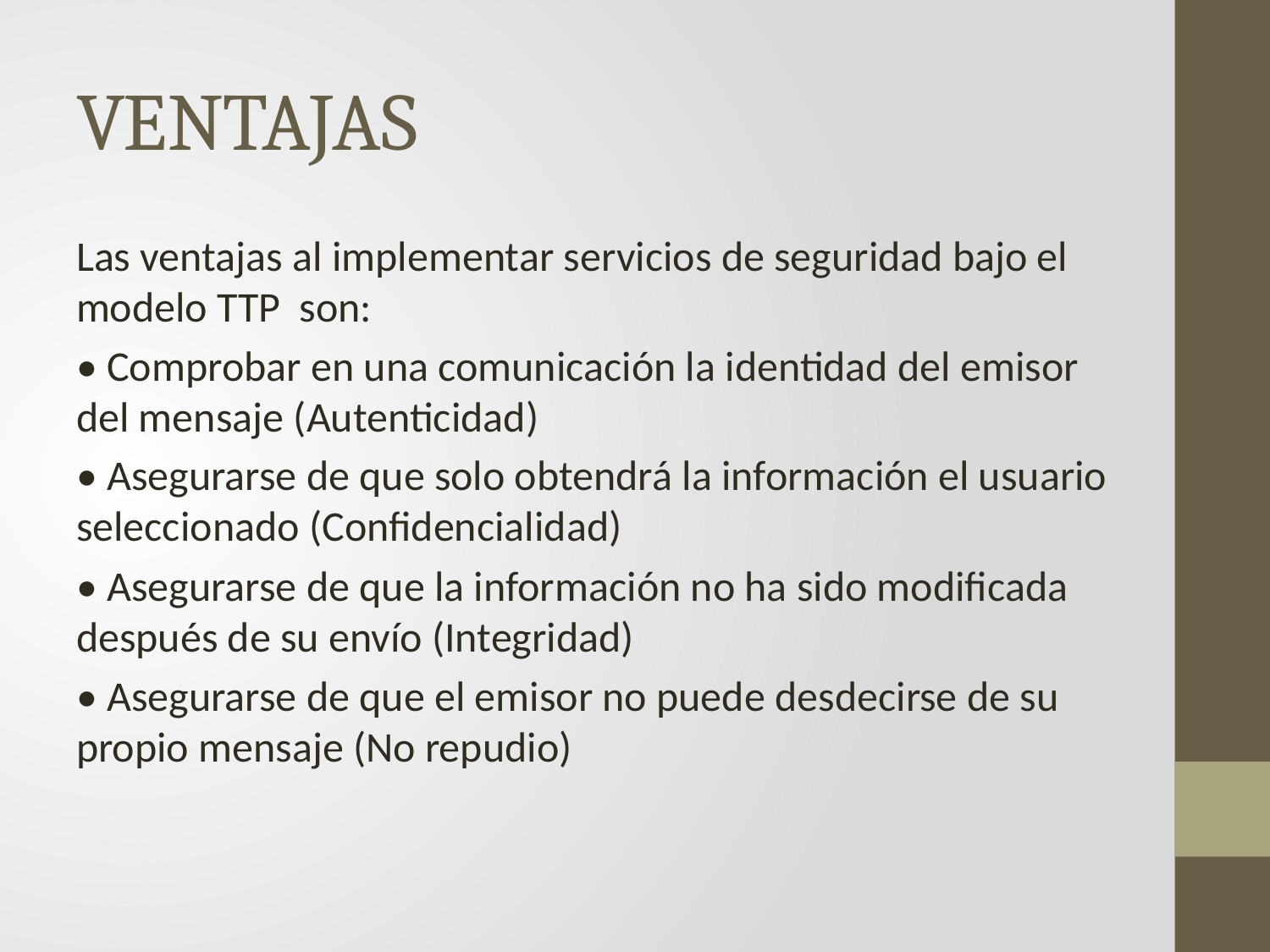

# VENTAJAS
Las ventajas al implementar servicios de seguridad bajo el modelo TTP  son:
• Comprobar en una comunicación la identidad del emisor del mensaje (Autenticidad)
• Asegurarse de que solo obtendrá la información el usuario seleccionado (Confidencialidad)
• Asegurarse de que la información no ha sido modificada después de su envío (Integridad)
• Asegurarse de que el emisor no puede desdecirse de su propio mensaje (No repudio)